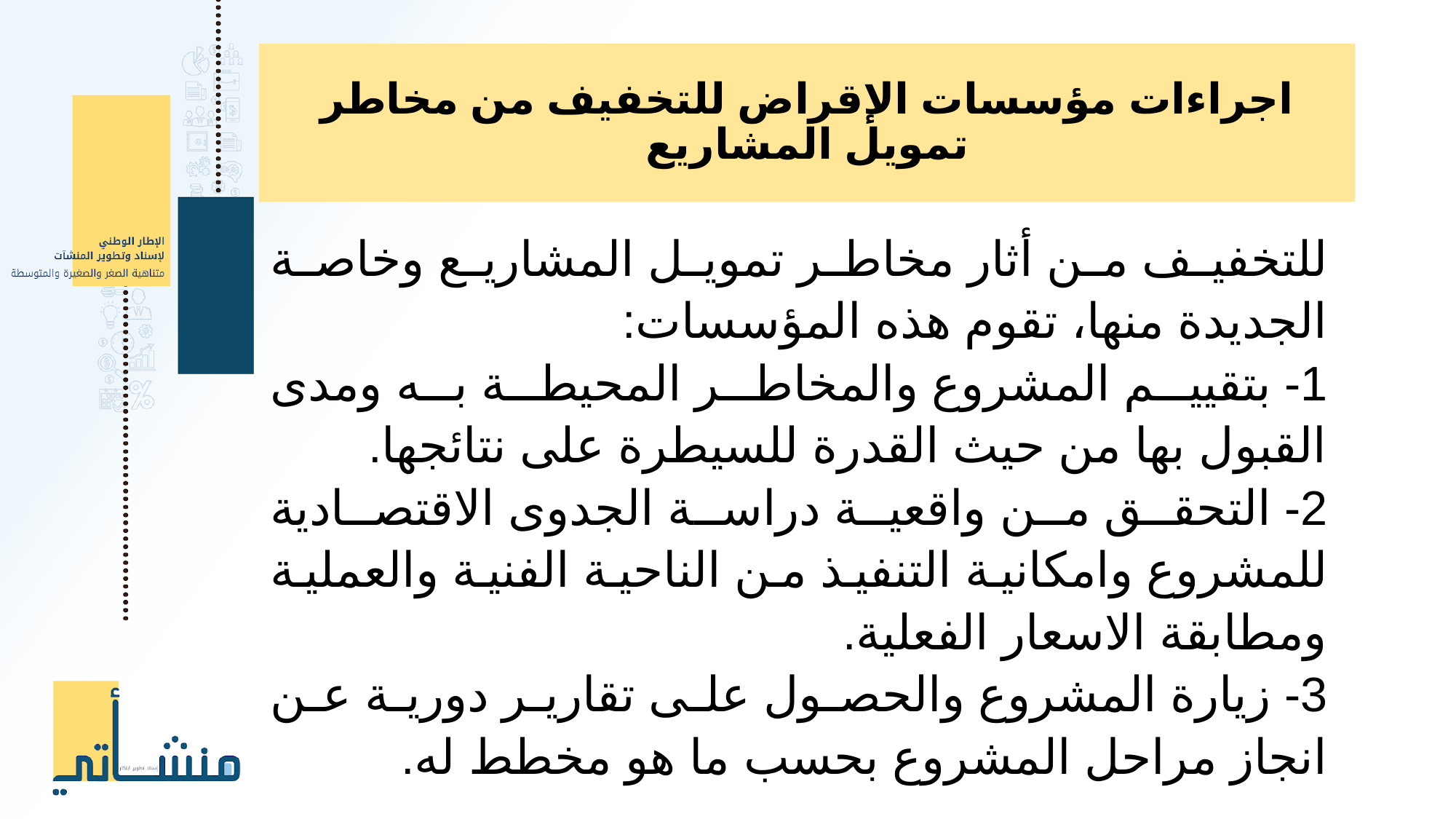

# اجراءات مؤسسات الإقراض للتخفيف من مخاطر تمويل المشاريع

للتخفيف من أثار مخاطر تمويل المشاريع وخاصة الجديدة منها، تقوم هذه المؤسسات:
1- بتقييم المشروع والمخاطر المحيطة به ومدى القبول بها من حيث القدرة للسيطرة على نتائجها.
2- التحقق من واقعية دراسة الجدوى الاقتصادية للمشروع وامكانية التنفيذ من الناحية الفنية والعملية ومطابقة الاسعار الفعلية.
3- زيارة المشروع والحصول على تقارير دورية عن انجاز مراحل المشروع بحسب ما هو مخطط له.